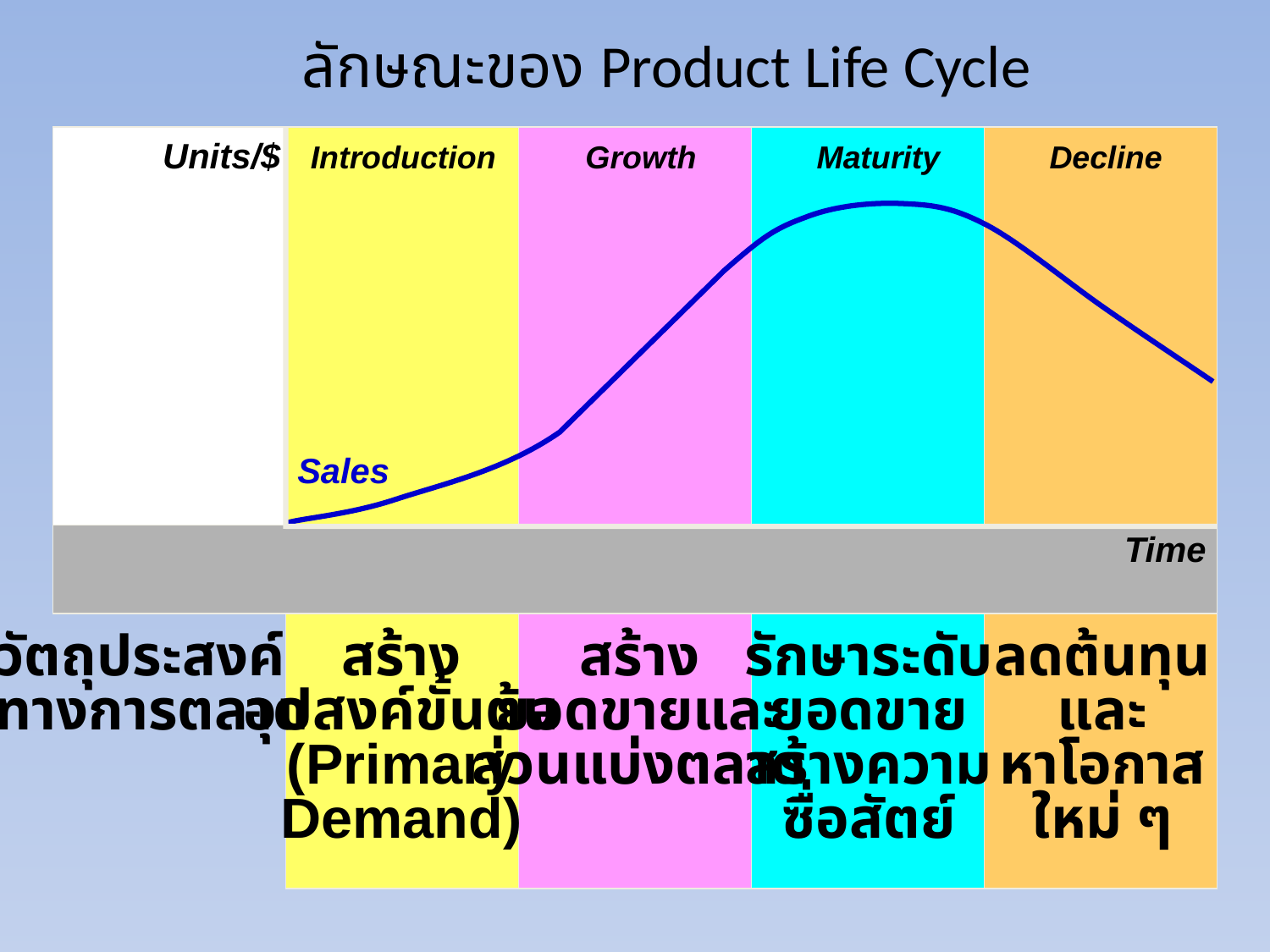

# ลักษณะของ Product Life Cycle

Units/$

Introduction
Growth
Maturity
Decline

Sales

Time
วัตถุประสงค์
ทางการตลาด
สร้าง
อุปสงค์ขั้นต้น
(Primary
Demand)
สร้าง
ยอดขายและ
ส่วนแบ่งตลาด
รักษาระดับ
ยอดขาย
สร้างความ
ซื่อสัตย์
ลดต้นทุน
และ
หาโอกาส
ใหม่ ๆ